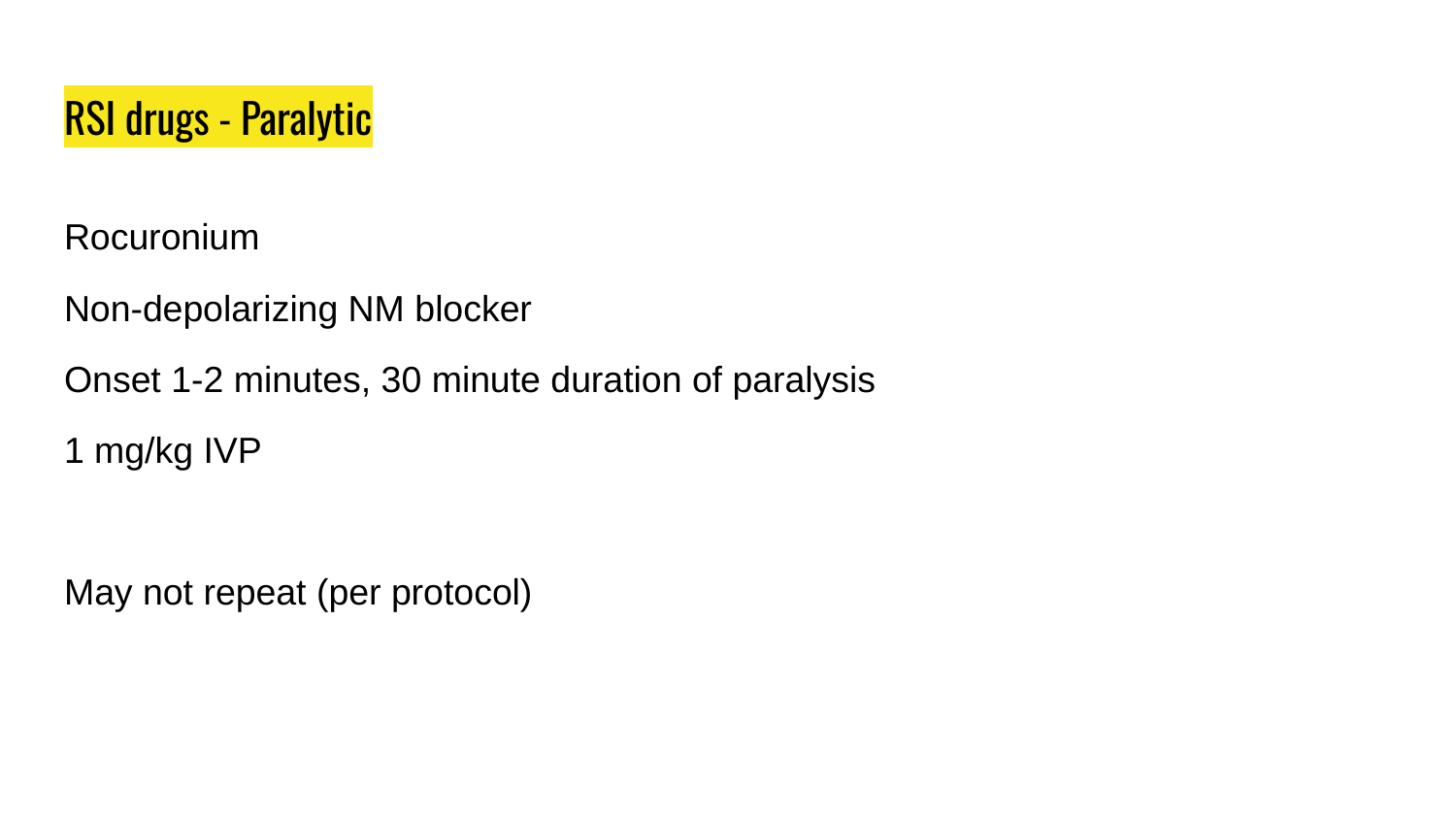

# RSI drugs - Paralytic
Rocuronium
Non-depolarizing NM blocker
Onset 1-2 minutes, 30 minute duration of paralysis
1 mg/kg IVP

May not repeat (per protocol)